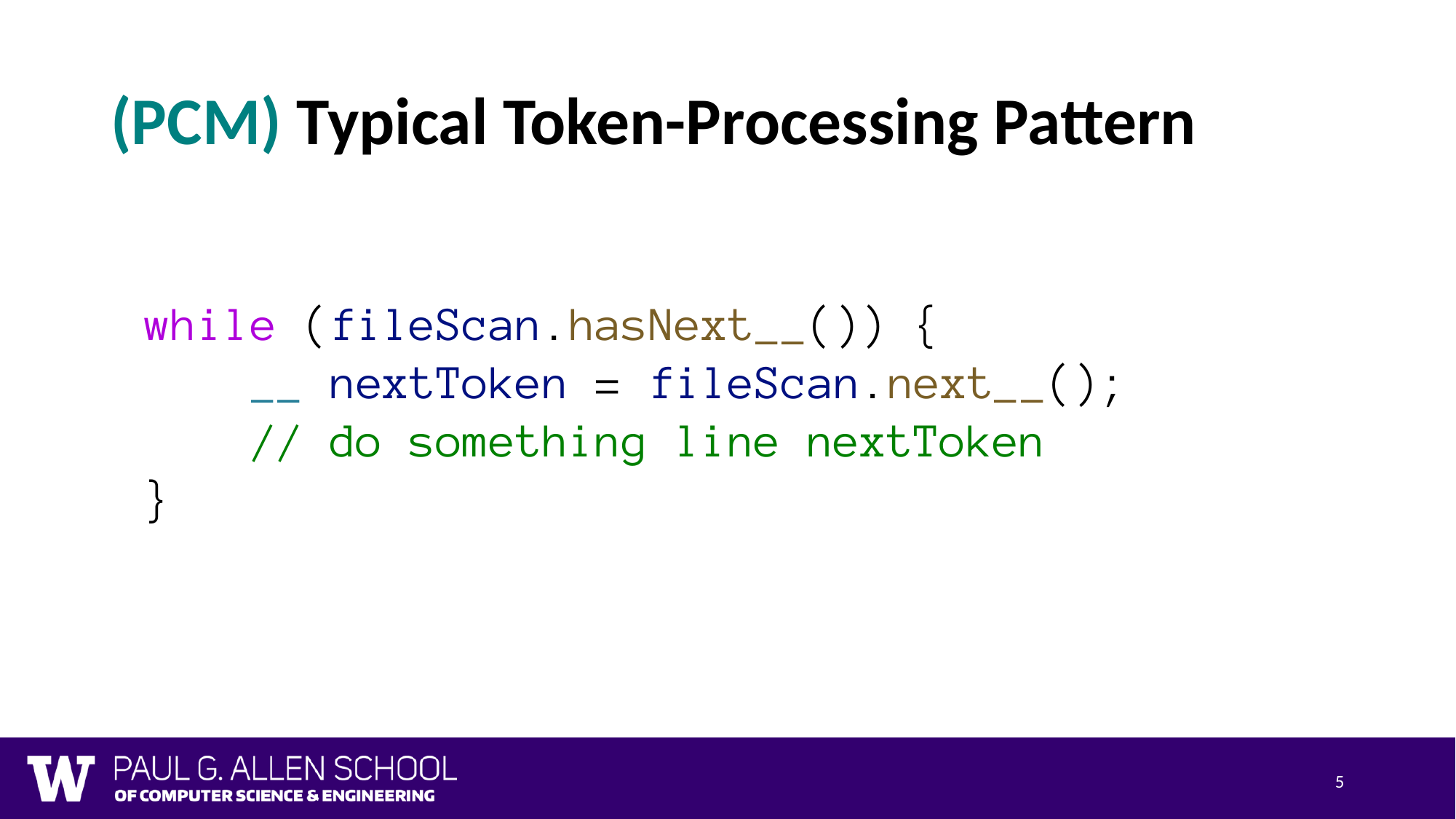

# (PCM) Typical Token-Processing Pattern
while (fileScan.hasNext__()) {
    __ nextToken = fileScan.next__();
    // do something line nextToken
}
5